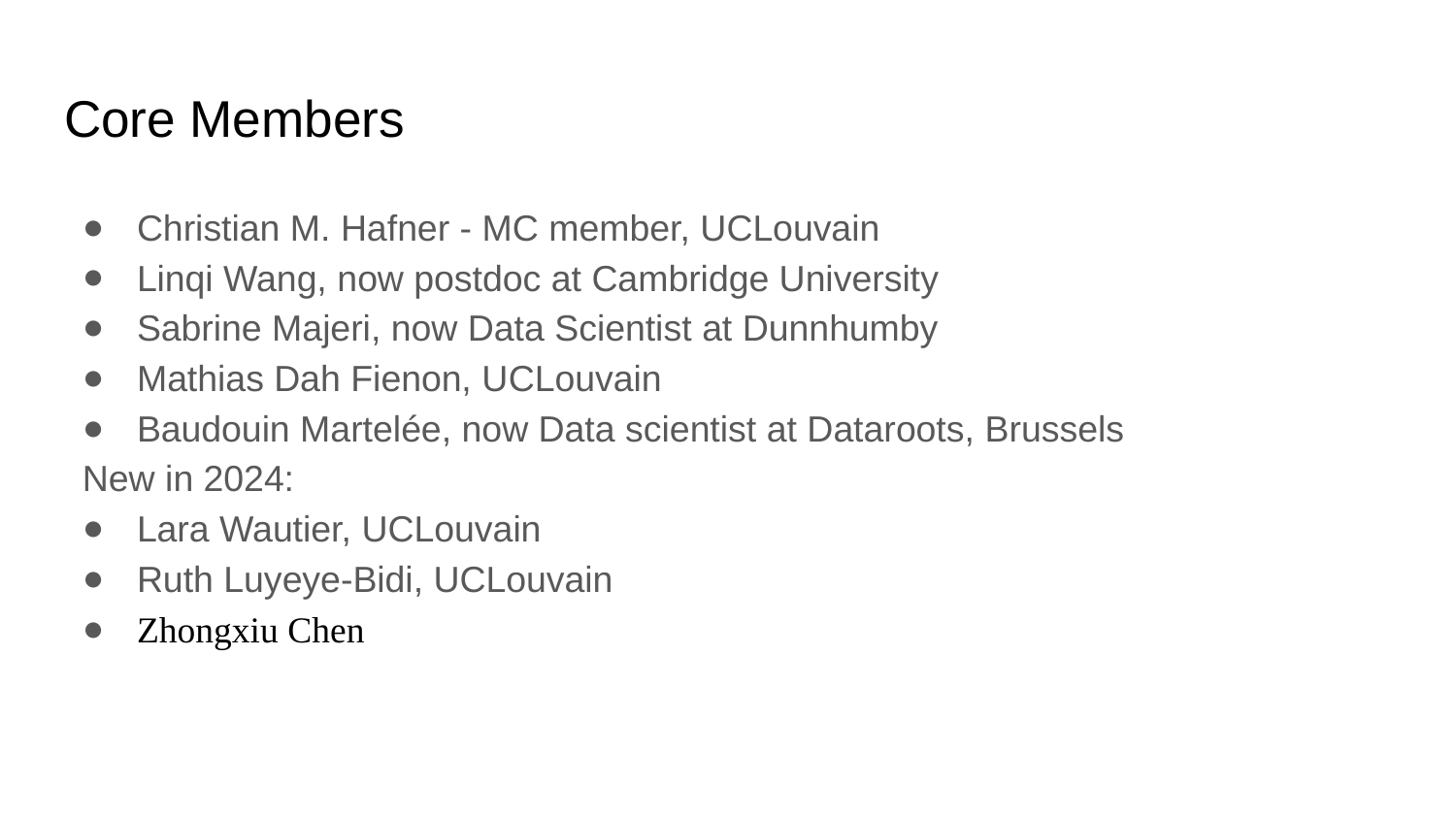

# Core Members
Christian M. Hafner - MC member, UCLouvain
Linqi Wang, now postdoc at Cambridge University
Sabrine Majeri, now Data Scientist at Dunnhumby
Mathias Dah Fienon, UCLouvain
Baudouin Martelée, now Data scientist at Dataroots, Brussels
New in 2024:
Lara Wautier, UCLouvain
Ruth Luyeye-Bidi, UCLouvain
Zhongxiu Chen